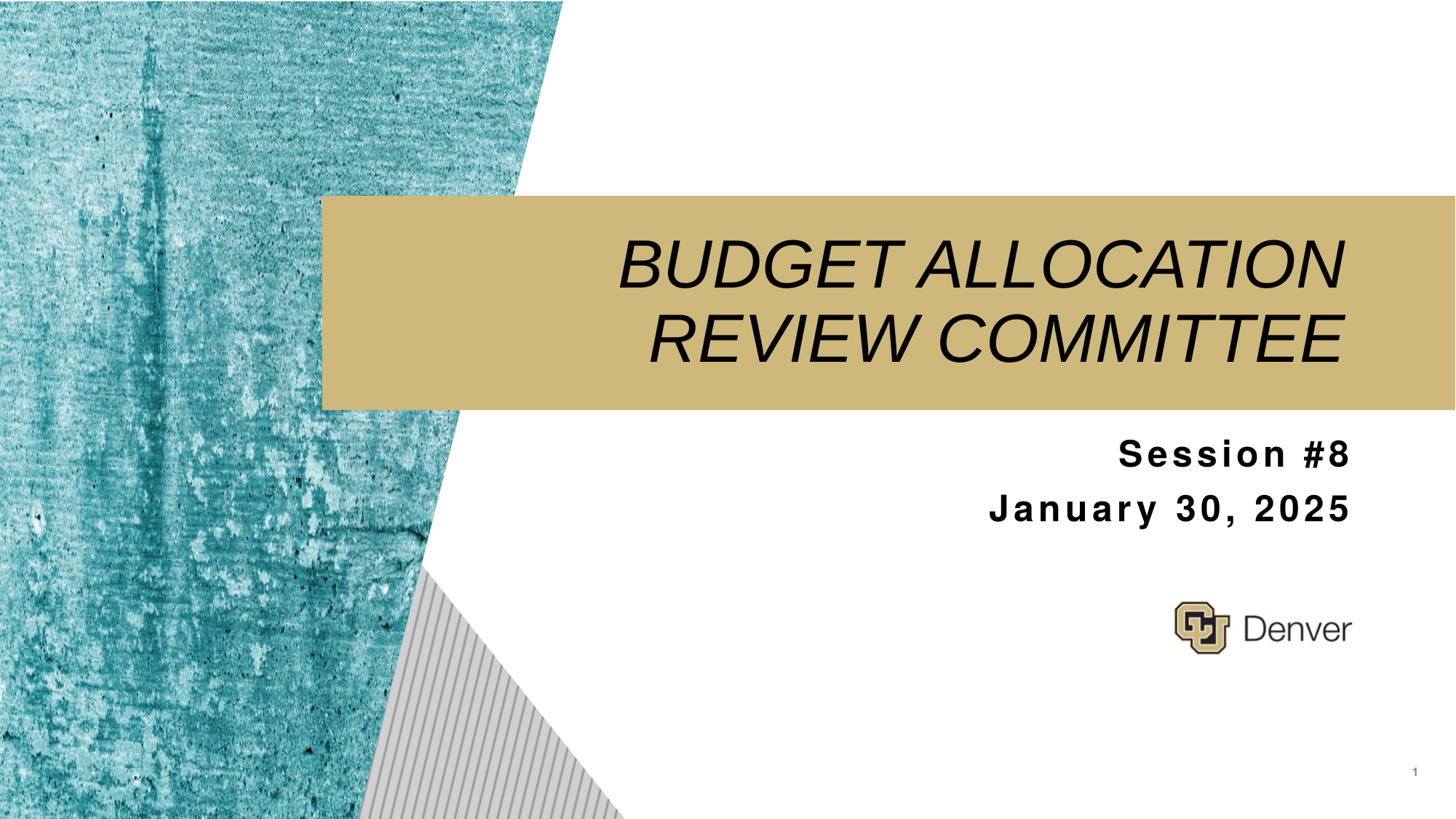

BUDGET ALLOCATION REVIEW COMMITTEE
Session #8
January 30, 2025
1